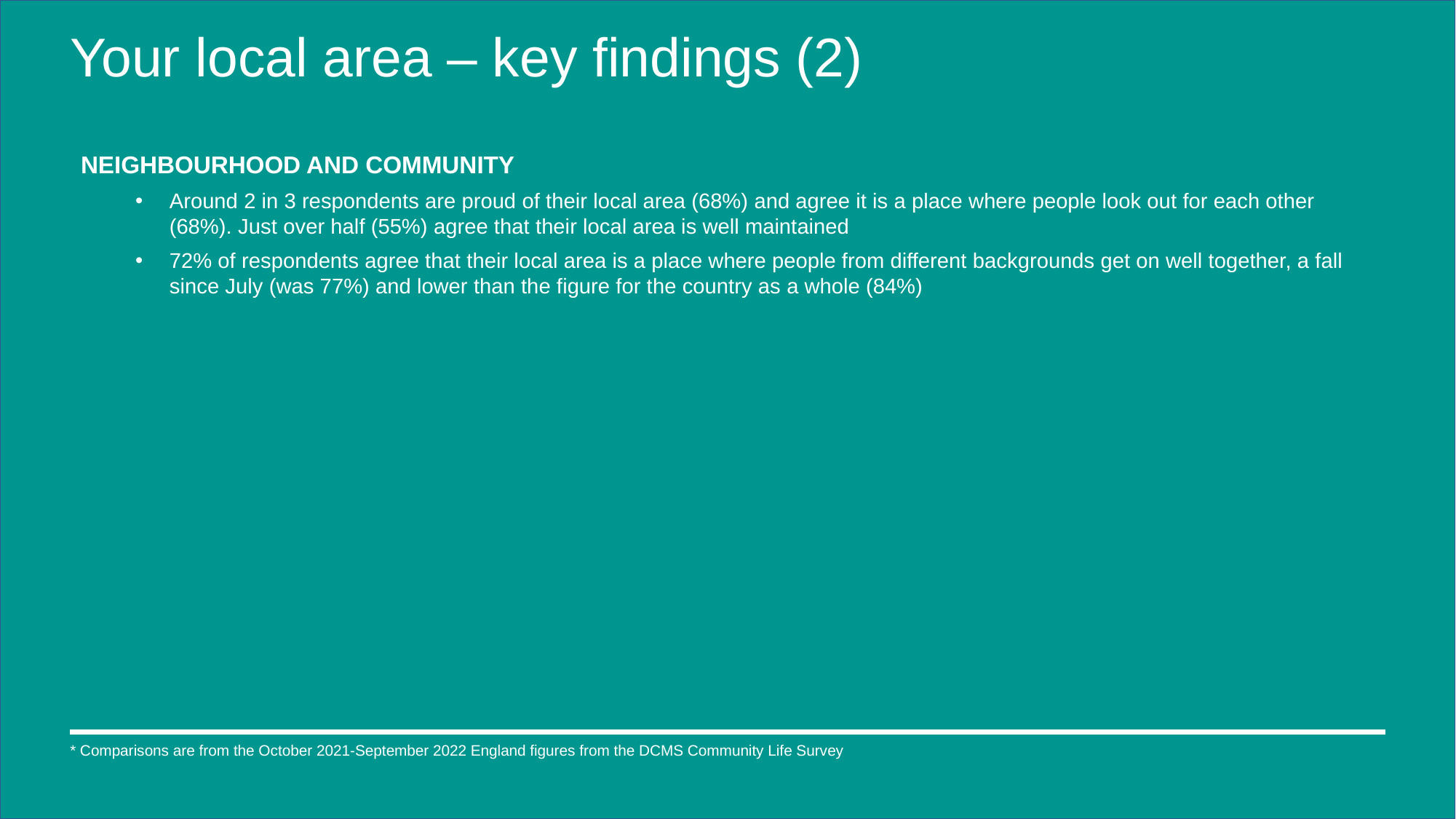

# Your local area – key findings (2)
NEIGHBOURHOOD AND COMMUNITY
Around 2 in 3 respondents are proud of their local area (68%) and agree it is a place where people look out for each other (68%). Just over half (55%) agree that their local area is well maintained
72% of respondents agree that their local area is a place where people from different backgrounds get on well together, a fall since July (was 77%) and lower than the figure for the country as a whole (84%)
* Comparisons are from the October 2021-September 2022 England figures from the DCMS Community Life Survey